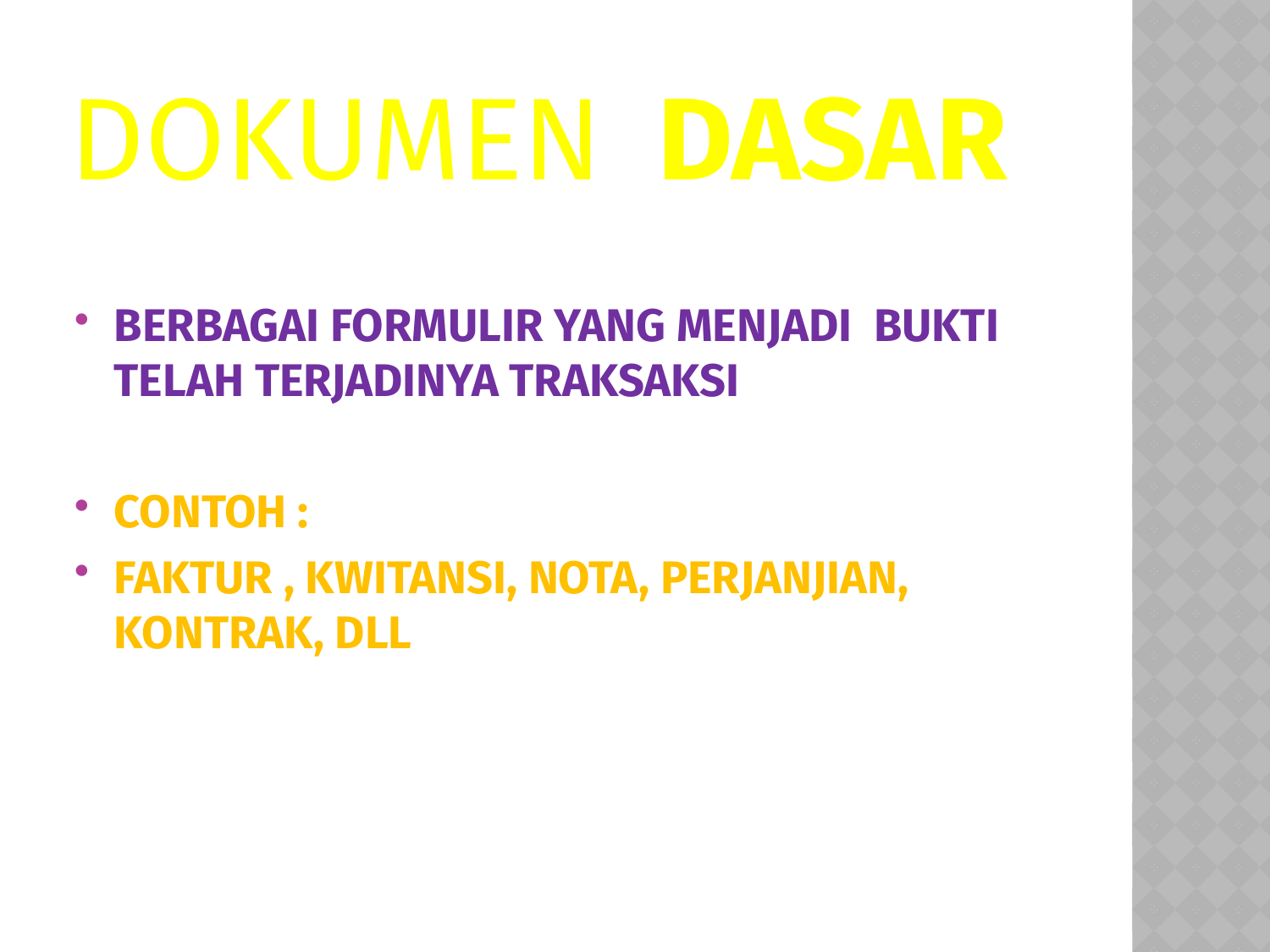

# DOKUMEN  DASAR

BERBAGAI FORMULIR YANG MENJADI  BUKTI TELAH TERJADINYA TRAKSAKSI

CONTOH :
FAKTUR , KWITANSI, NOTA, PERJANJIAN, KONTRAK, DLL